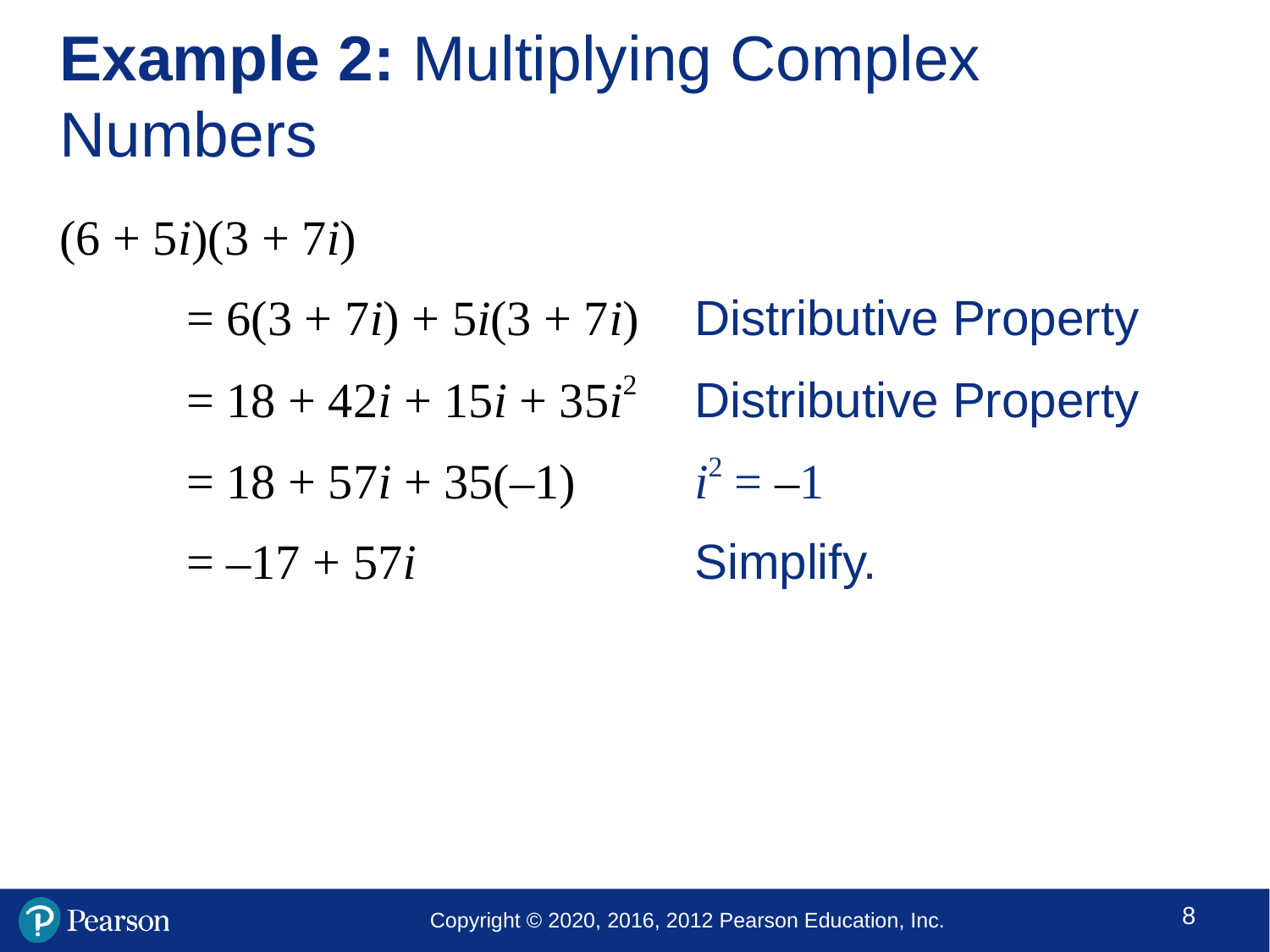

# Example 2: Multiplying Complex Numbers
(6 + 5i)(3 + 7i)
= 6(3 + 7i) + 5i(3 + 7i) 	Distributive Property
= 18 + 42i + 15i + 35i2	Distributive Property
= 18 + 57i + 35(–1) 	i2 = –1
= –17 + 57i			Simplify.